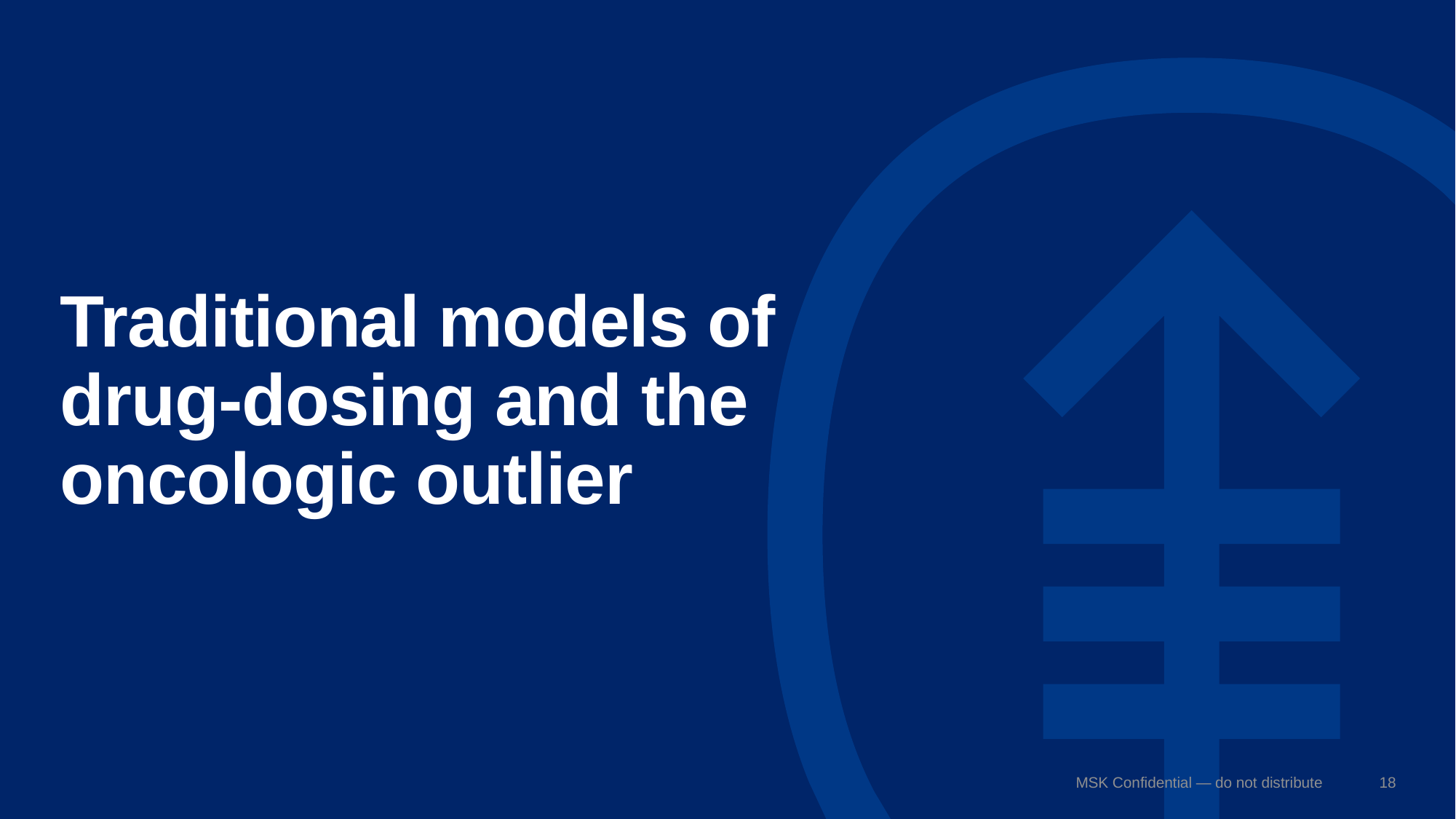

# Traditional models of drug-dosing and the oncologic outlier
MSK Confidential — do not distribute
18